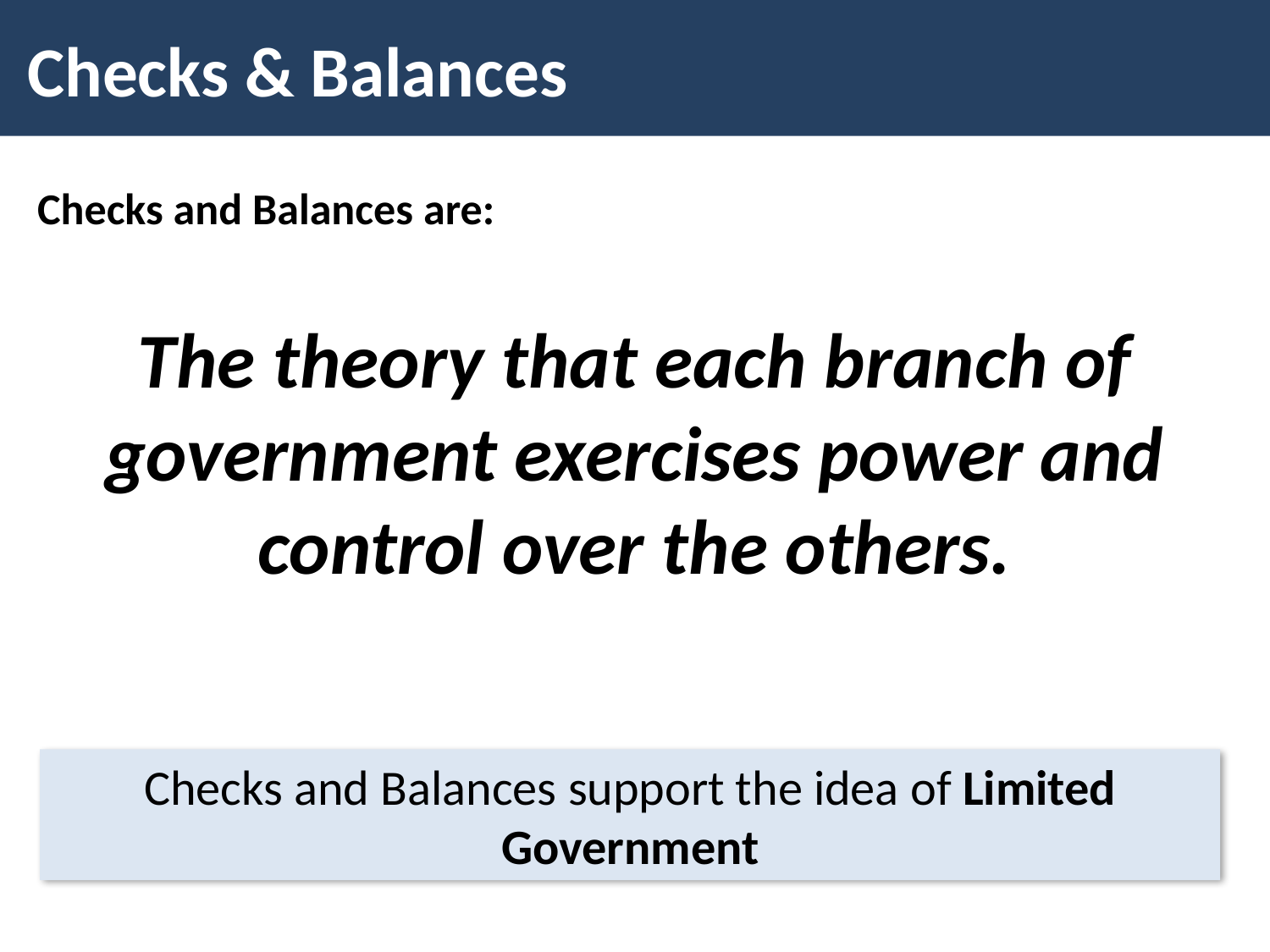

Checks & Balances
Checks and Balances are:

The theory that each branch of government exercises power and control over the others.
Checks and Balances support the idea of Limited Government